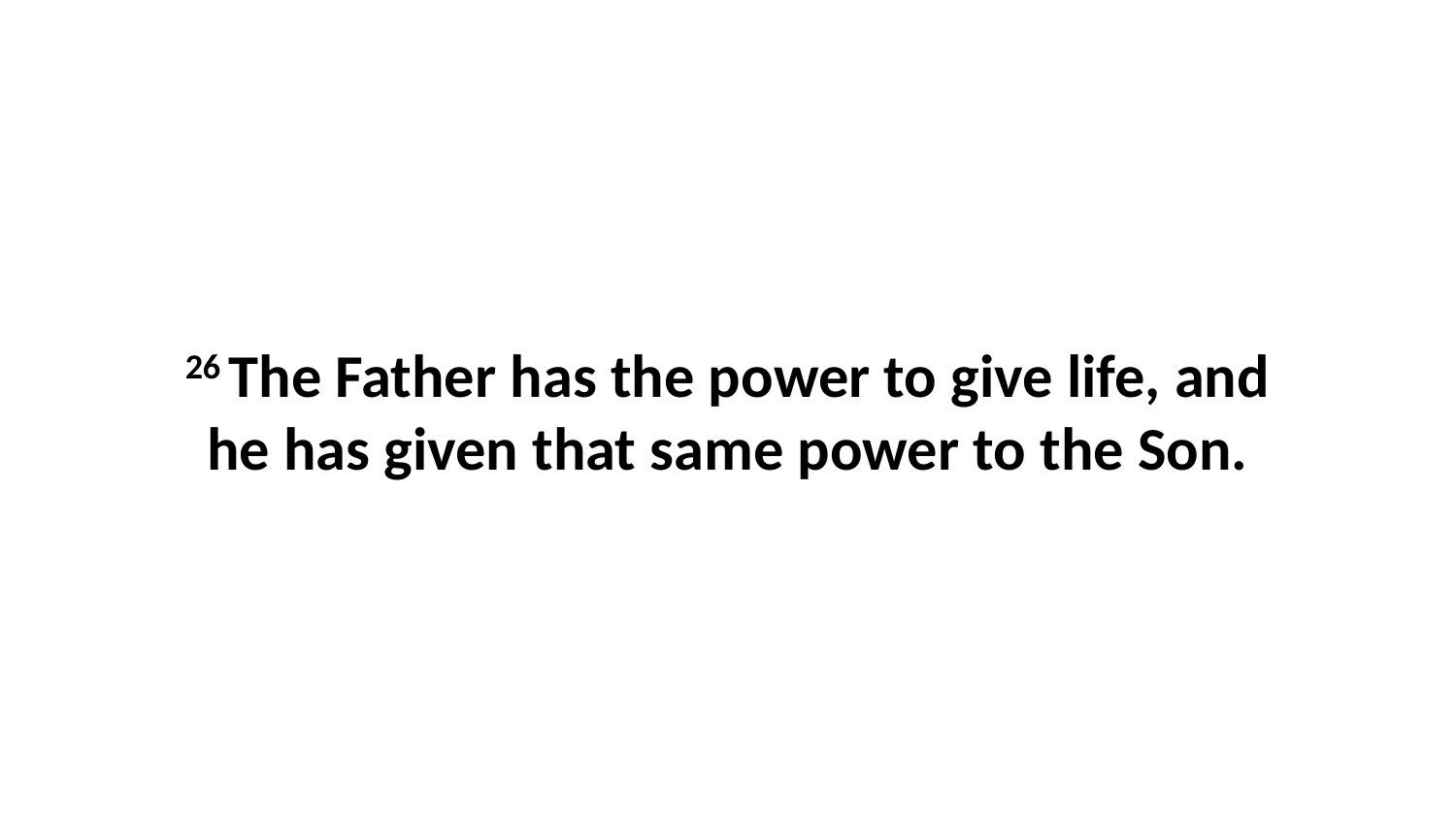

26 The Father has the power to give life, and he has given that same power to the Son.